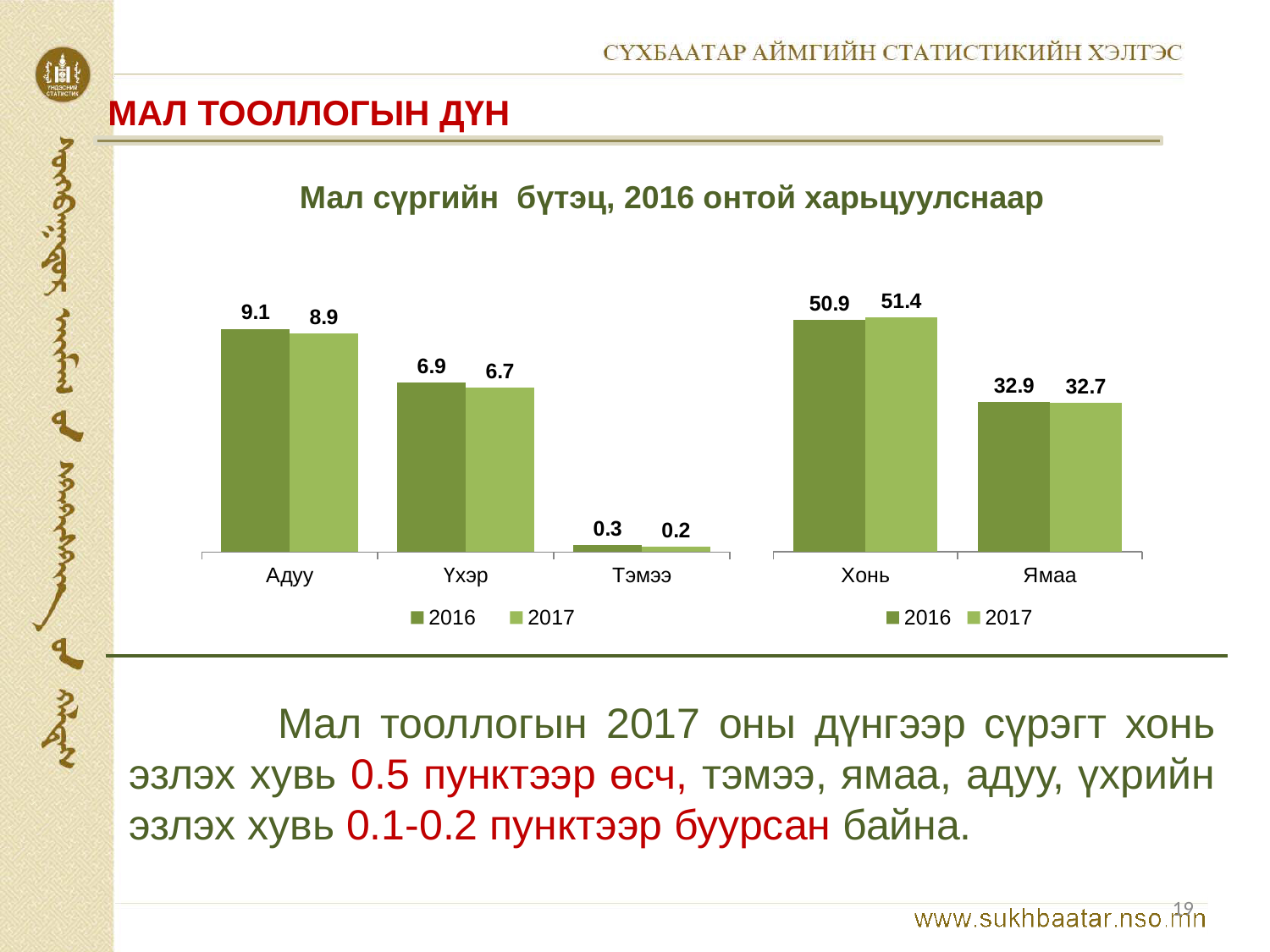

МАЛ ТООЛЛОГЫН ДҮН

Мал сүргийн  бүтэц, 2016 онтой харьцуулснаар

### Chart

| Category | 2016 | 2017 |
|---|---|---|
| Хонь | 50.9 | 51.4 |
| Ямаа | 32.9 | 32.7 |

### Chart

| Category | 2016 | 2017 |
|---|---|---|
| Адуу | 9.1 | 8.9 |
| Үхэр | 6.9 | 6.7 |
| Тэмээ | 0.270629074988584 | 0.2 |
        Мал тооллогын 2017 оны дүнгээр сүрэгт хонь эзлэх хувь 0.5 пунктээр өсч, тэмээ, ямаа, адуу, үхрийн эзлэх хувь 0.1-0.2 пунктээр буурсан байна.
19